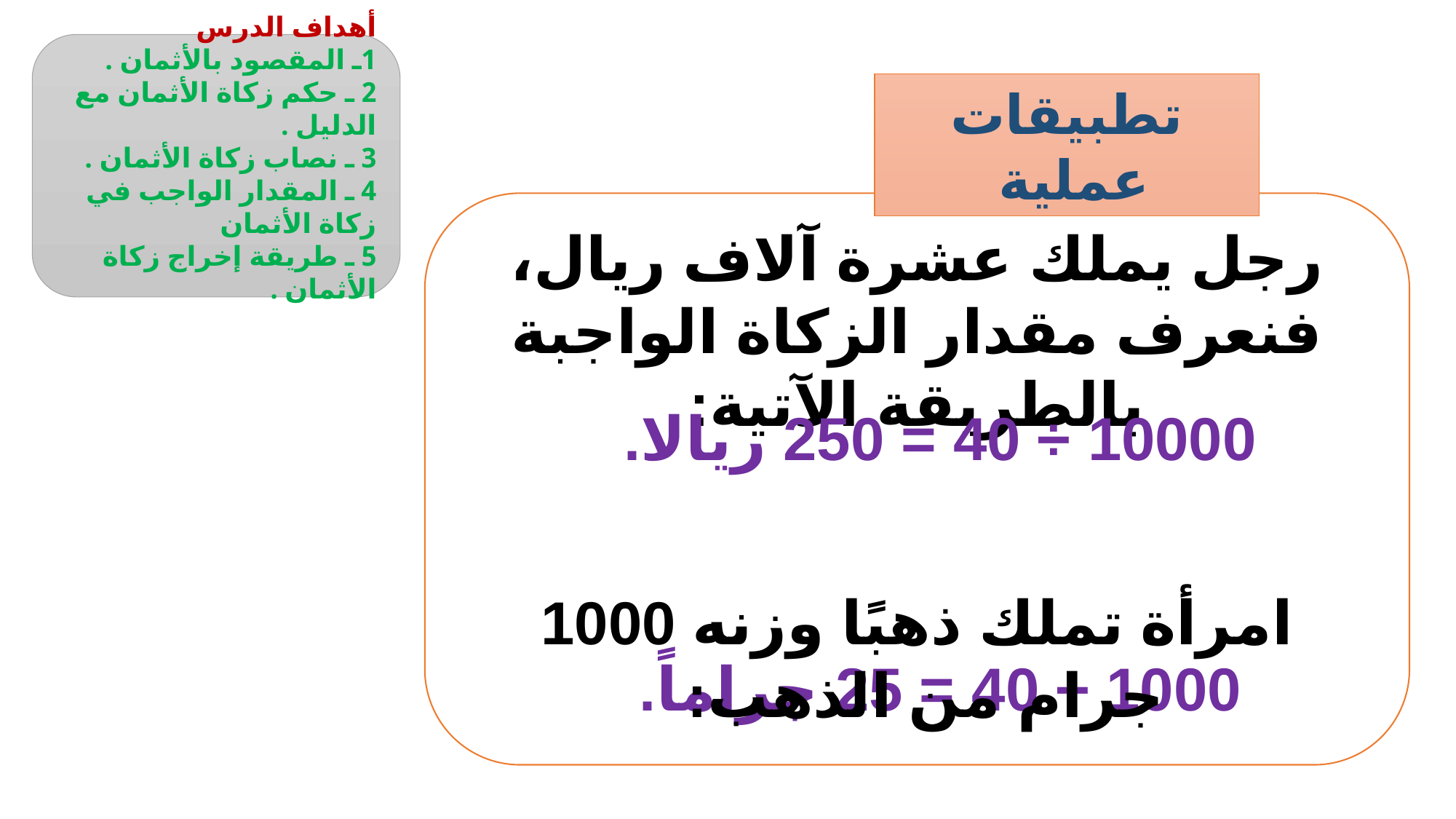

أهداف الدرس
1ـ المقصود بالأثمان .
2 ـ حكم زكاة الأثمان مع الدليل .
3 ـ نصاب زكاة الأثمان .
4 ـ المقدار الواجب في زكاة الأثمان
5 ـ طريقة إخراج زكاة الأثمان .

تطبيقات عملية

رجل يملك عشرة آلاف ريال، فنعرف مقدار الزكاة الواجبة بالطريقة الآتية:

امرأة تملك ذهبًا وزنه 1000 جرام من الذهب:
10000 ÷ 40 = 250 ريالا.
1000 ÷ 40 = 25 جراماً.